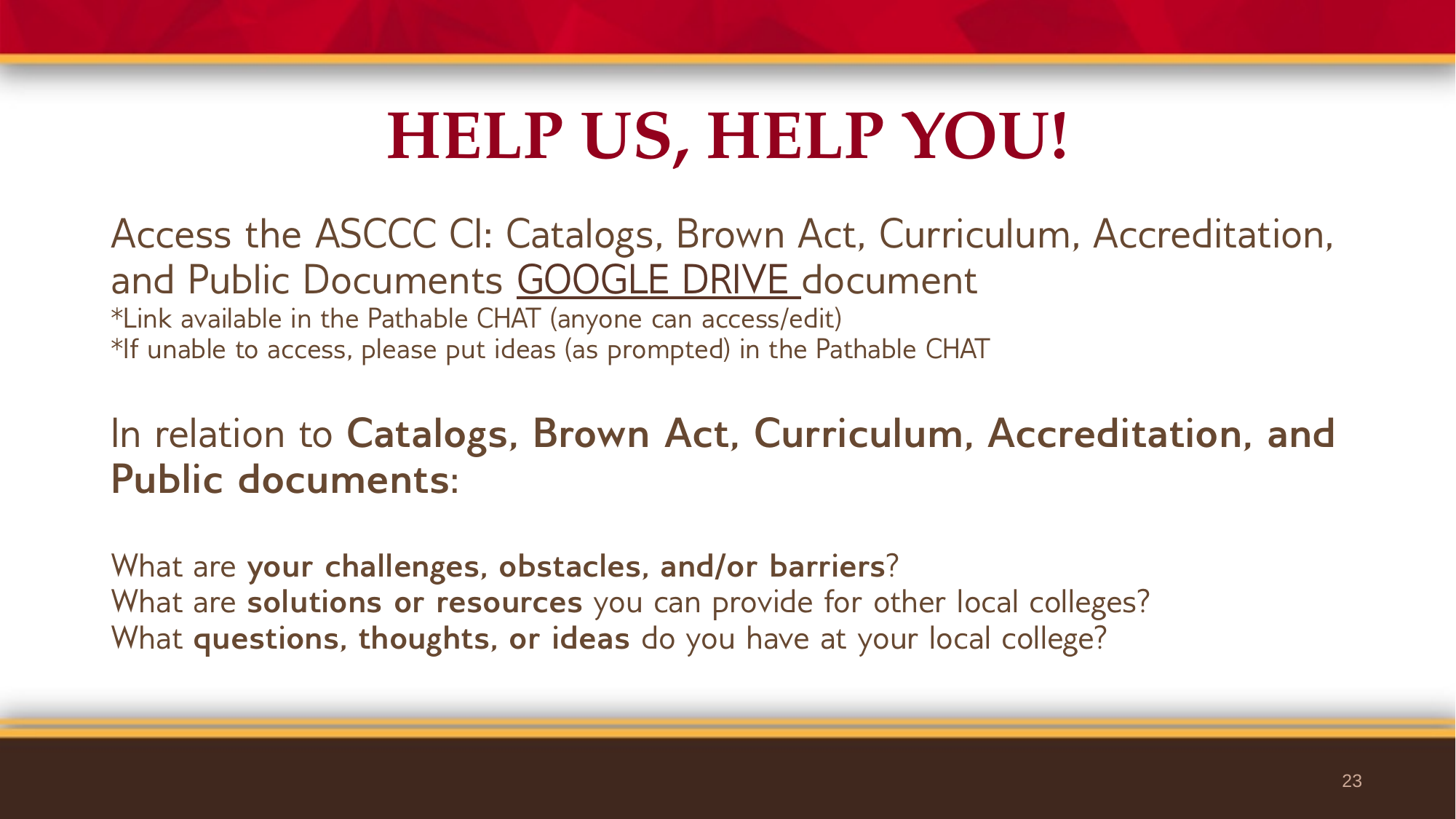

# HELP US, HELP YOU!
Access the ASCCC CI: Catalogs, Brown Act, Curriculum, Accreditation, and Public Documents GOOGLE DRIVE document
*Link available in the Pathable CHAT (anyone can access/edit)
*If unable to access, please put ideas (as prompted) in the Pathable CHAT

In relation to Catalogs, Brown Act, Curriculum, Accreditation, and Public documents:

What are your challenges, obstacles, and/or barriers?
What are solutions or resources you can provide for other local colleges?
What questions, thoughts, or ideas do you have at your local college?